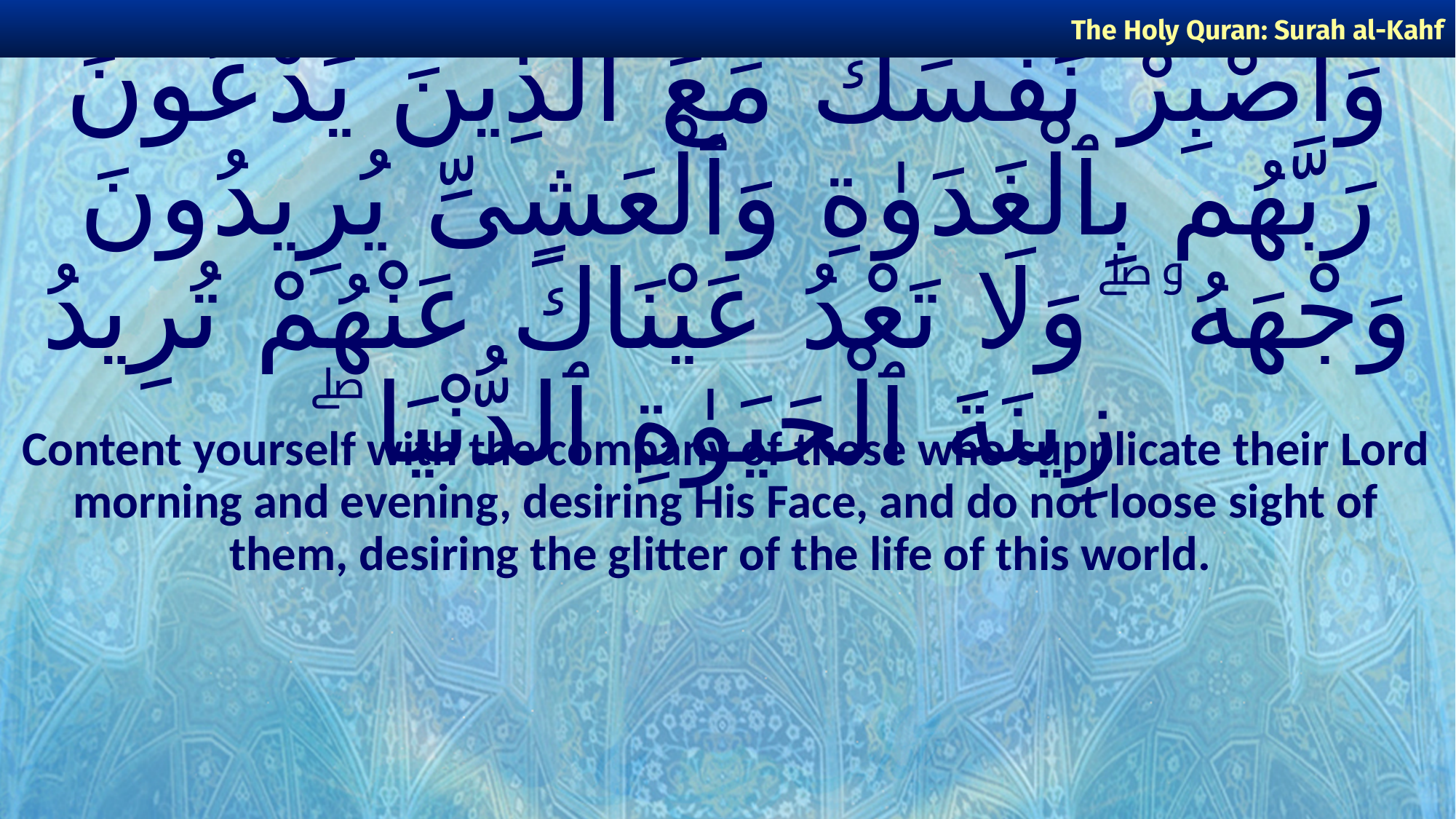

The Holy Quran: Surah al-Kahf
# وَٱصْبِرْ نَفْسَكَ مَعَ ٱلَّذِينَ يَدْعُونَ رَبَّهُم بِٱلْغَدَوٰةِ وَٱلْعَشِىِّ يُرِيدُونَ وَجْهَهُۥ ۖ وَلَا تَعْدُ عَيْنَاكَ عَنْهُمْ تُرِيدُ زِينَةَ ٱلْحَيَوٰةِ ٱلدُّنْيَا ۖ
Content yourself with the company of those who supplicate their Lord morning and evening, desiring His Face, and do not loose sight of them, desiring the glitter of the life of this world.